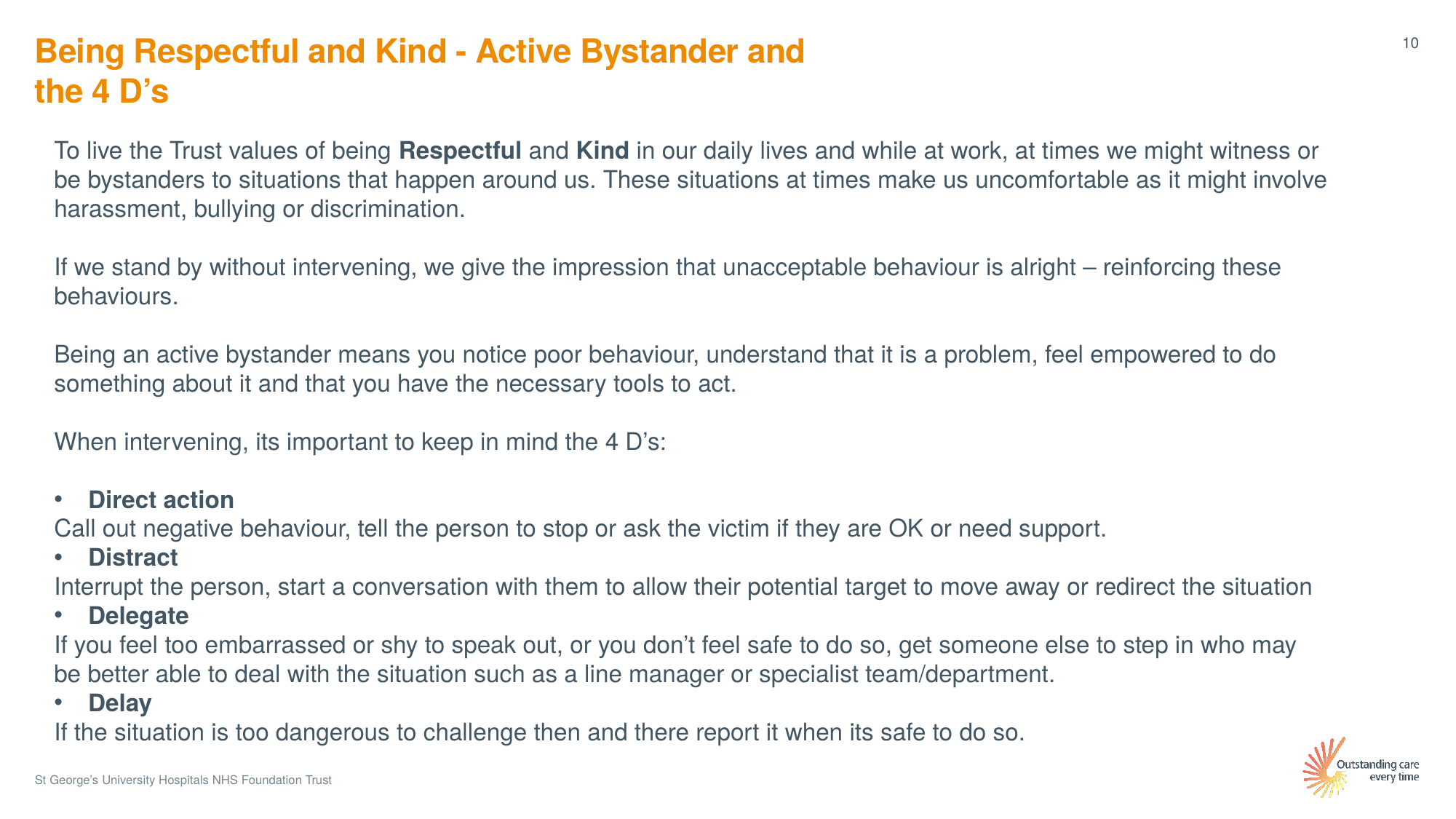

Being Respectful and Kind - Active Bystander and the 4 D’s
To live the Trust values of being Respectful and Kind in our daily lives and while at work, at times we might witness or be bystanders to situations that happen around us. These situations at times make us uncomfortable as it might involve harassment, bullying or discrimination.

If we stand by without intervening, we give the impression that unacceptable behaviour is alright – reinforcing these behaviours.

Being an active bystander means you notice poor behaviour, understand that it is a problem, feel empowered to do something about it and that you have the necessary tools to act.

When intervening, its important to keep in mind the 4 D’s:

Direct action
Call out negative behaviour, tell the person to stop or ask the victim if they are OK or need support.
Distract
Interrupt the person, start a conversation with them to allow their potential target to move away or redirect the situation
Delegate
If you feel too embarrassed or shy to speak out, or you don’t feel safe to do so, get someone else to step in who may be better able to deal with the situation such as a line manager or specialist team/department.
Delay
If the situation is too dangerous to challenge then and there report it when its safe to do so.

St George’s University Hospitals NHS Foundation Trust